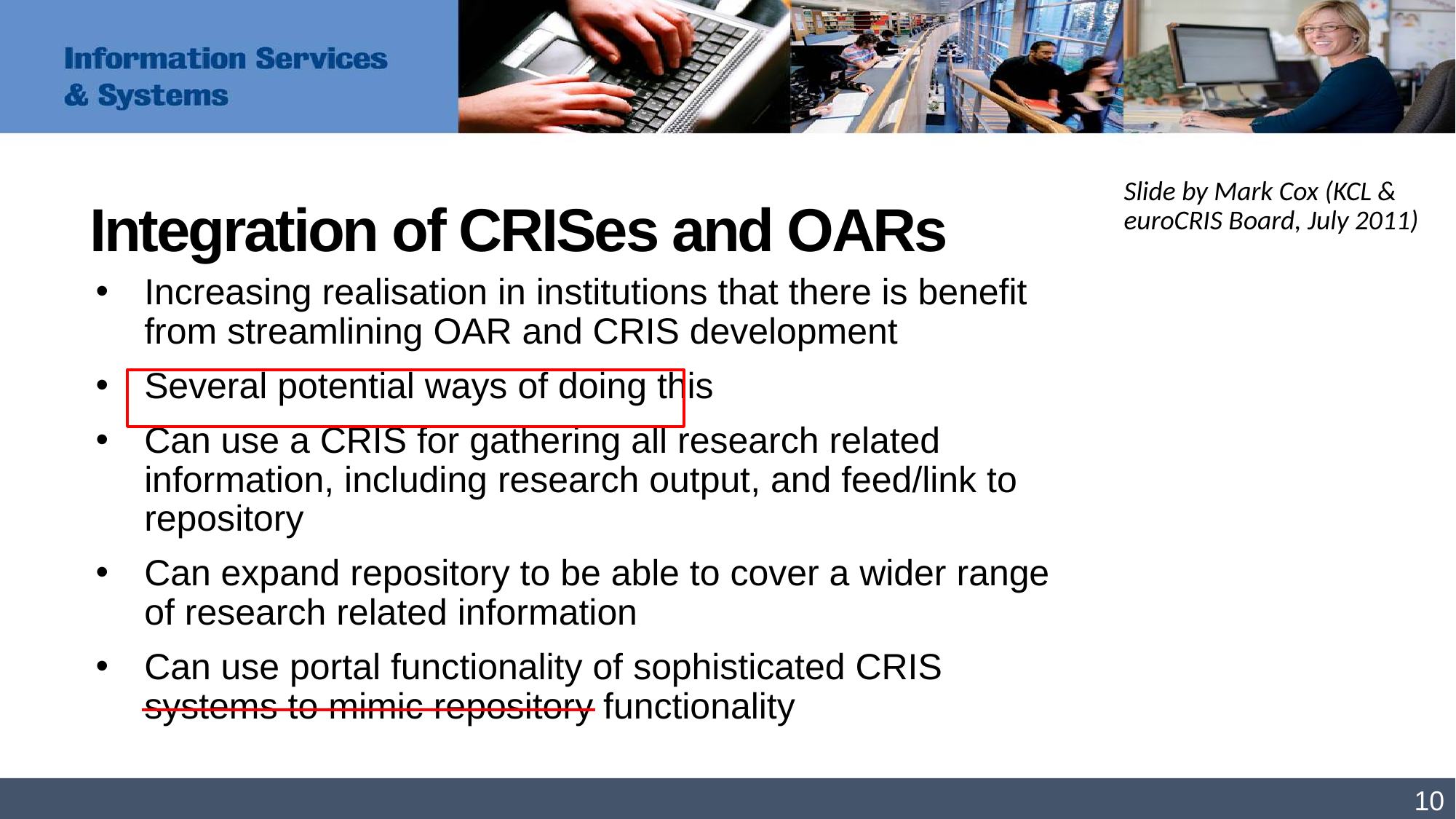

Slide by Mark Cox (KCL & euroCRIS Board, July 2011)
Integration of CRISes and OARs
Increasing realisation in institutions that there is benefit from streamlining OAR and CRIS development
Several potential ways of doing this
Can use a CRIS for gathering all research related information, including research output, and feed/link to repository
Can expand repository to be able to cover a wider range of research related information
Can use portal functionality of sophisticated CRIS systems to mimic repository functionality

10